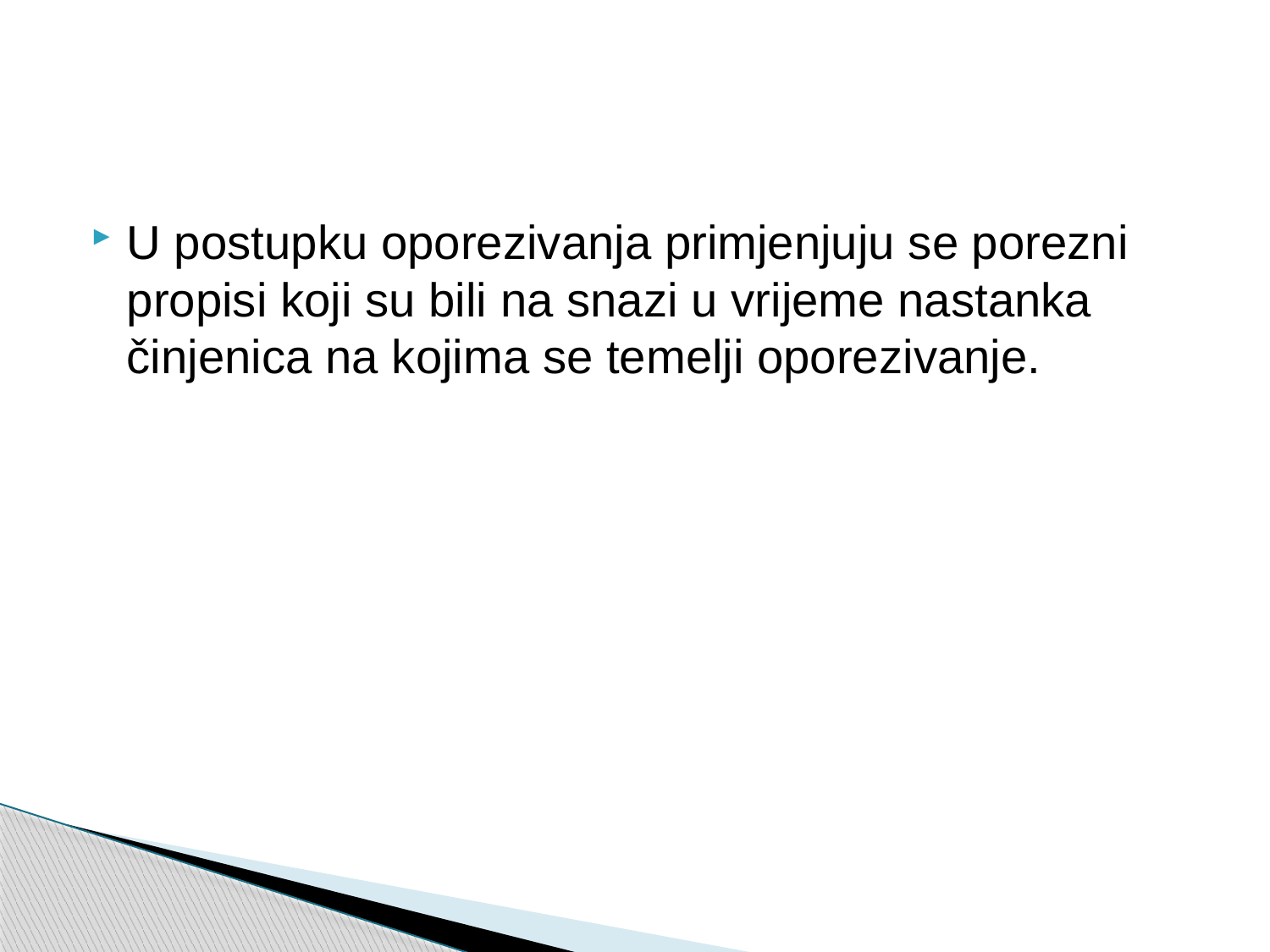

#
U postupku oporezivanja primjenjuju se porezni propisi koji su bili na snazi u vrijeme nastanka činjenica na kojima se temelji oporezivanje.